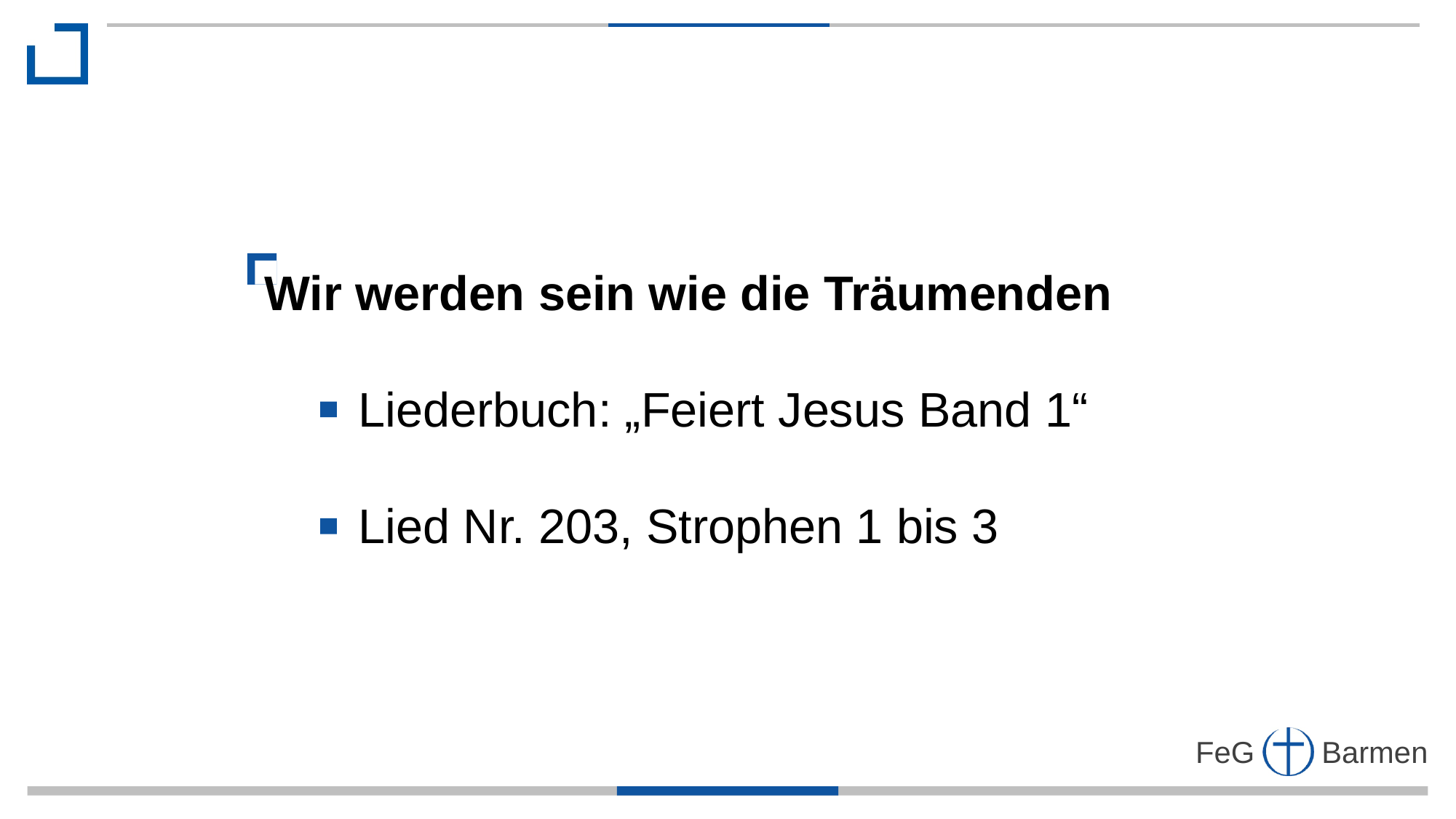

Wir werden sein wie die Träumenden

       Liederbuch: „Feiert Jesus Band 1“

       Lied Nr. 203, Strophen 1 bis 3